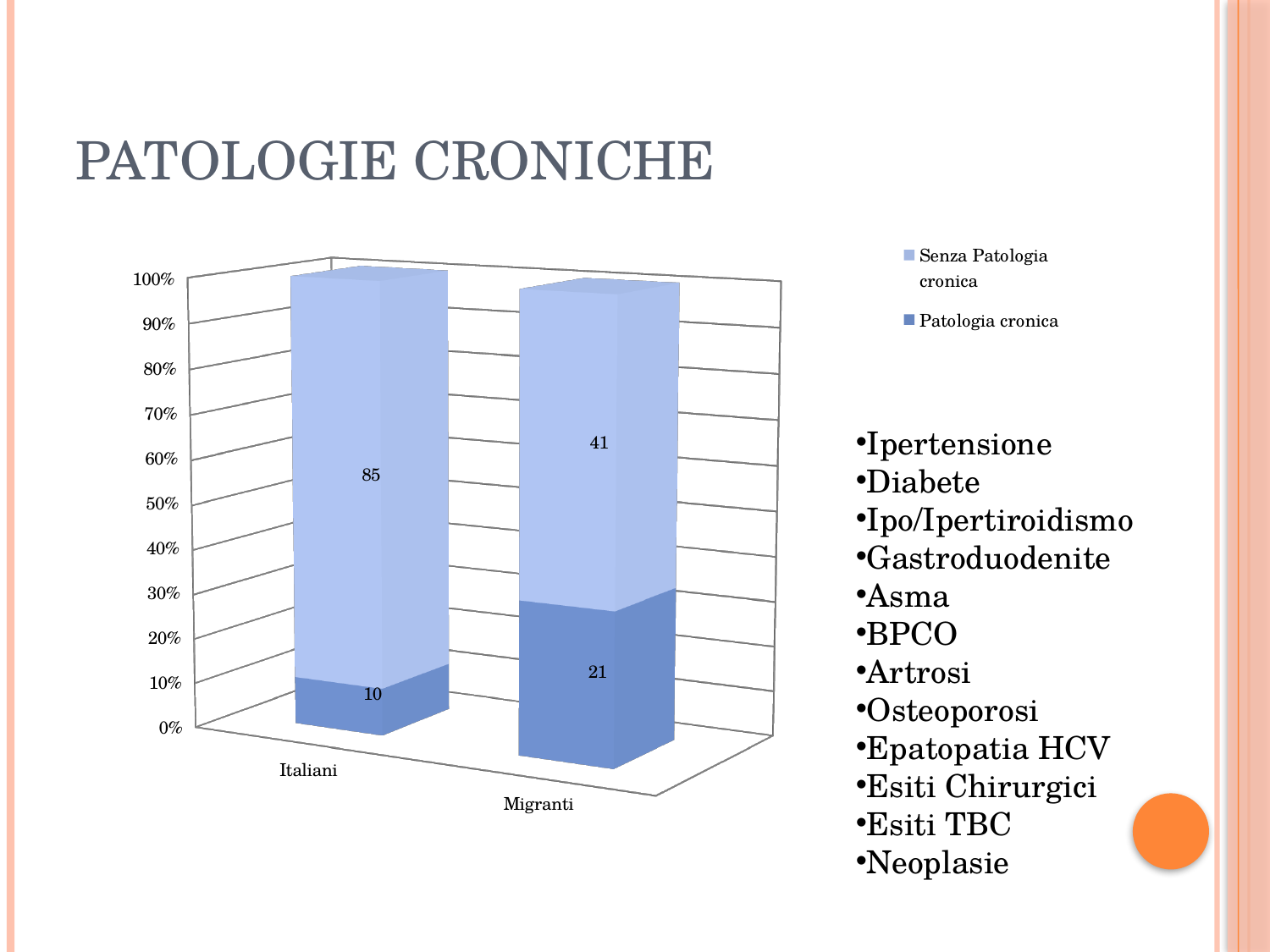

# PATOLOGIE CRONICHE

[unsupported chart]

Ipertensione
Diabete
Ipo/Ipertiroidismo
Gastroduodenite
Asma
BPCO
Artrosi
Osteoporosi
Epatopatia HCV
Esiti Chirurgici
Esiti TBC
Neoplasie